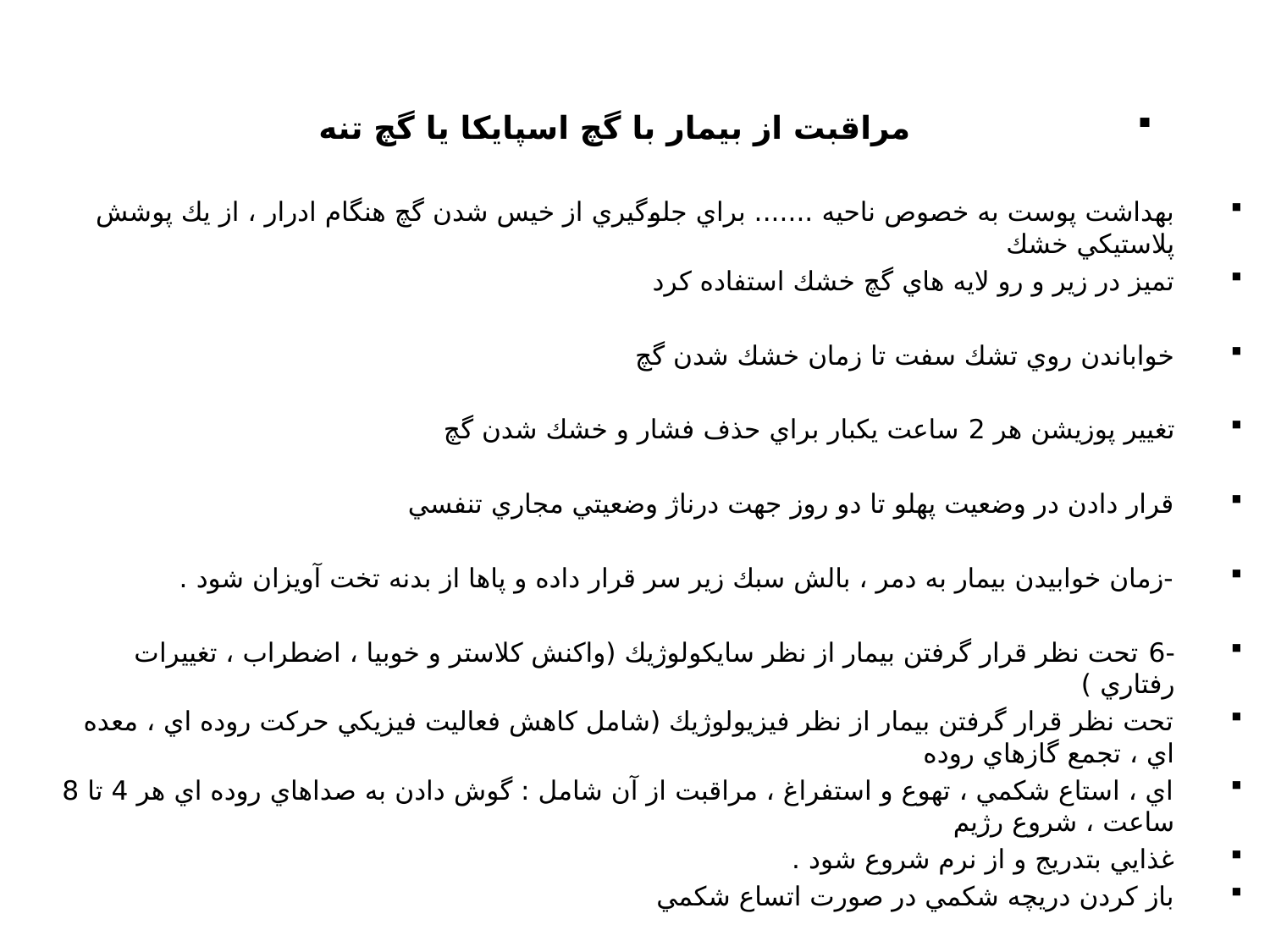

مراقبت از بيمار با گچ اسپايكا يا گچ تنه

بهداشت پوست به خصوص ناحيه ....... براي جلوگيري از خيس شدن گچ هنگام ادرار ، از يك پوشش پلاستيكي خشك
تميز در زير و رو لايه هاي گچ خشك استفاده كرد

خواباندن روي تشك سفت تا زمان خشك شدن گچ

تغيير پوزيشن هر 2 ساعت يكبار براي حذف فشار و خشك شدن گچ

قرار دادن در وضعيت پهلو تا دو روز جهت درناژ وضعيتي مجاري تنفسي

-زمان خوابيدن بيمار به دمر ، بالش سبك زير سر قرار داده و پاها از بدنه تخت آويزان شود .

-6 تحت نظر قرار گرفتن بيمار از نظر سايكولوژيك (واكنش كلاستر و خوبيا ، اضطراب ، تغييرات رفتاري )
تحت نظر قرار گرفتن بيمار از نظر فيزيولوژيك (شامل كاهش فعاليت فيزيكي حركت روده اي ، معده اي ، تجمع گازهاي روده
اي ، استاع شكمي ، تهوع و استفراغ ، مراقبت از آن شامل : گوش دادن به صداهاي روده اي هر 4 تا 8 ساعت ، شروع رژيم
غذايي بتدريج و از نرم شروع شود .
باز كردن دريچه شكمي در صورت اتساع شكمي